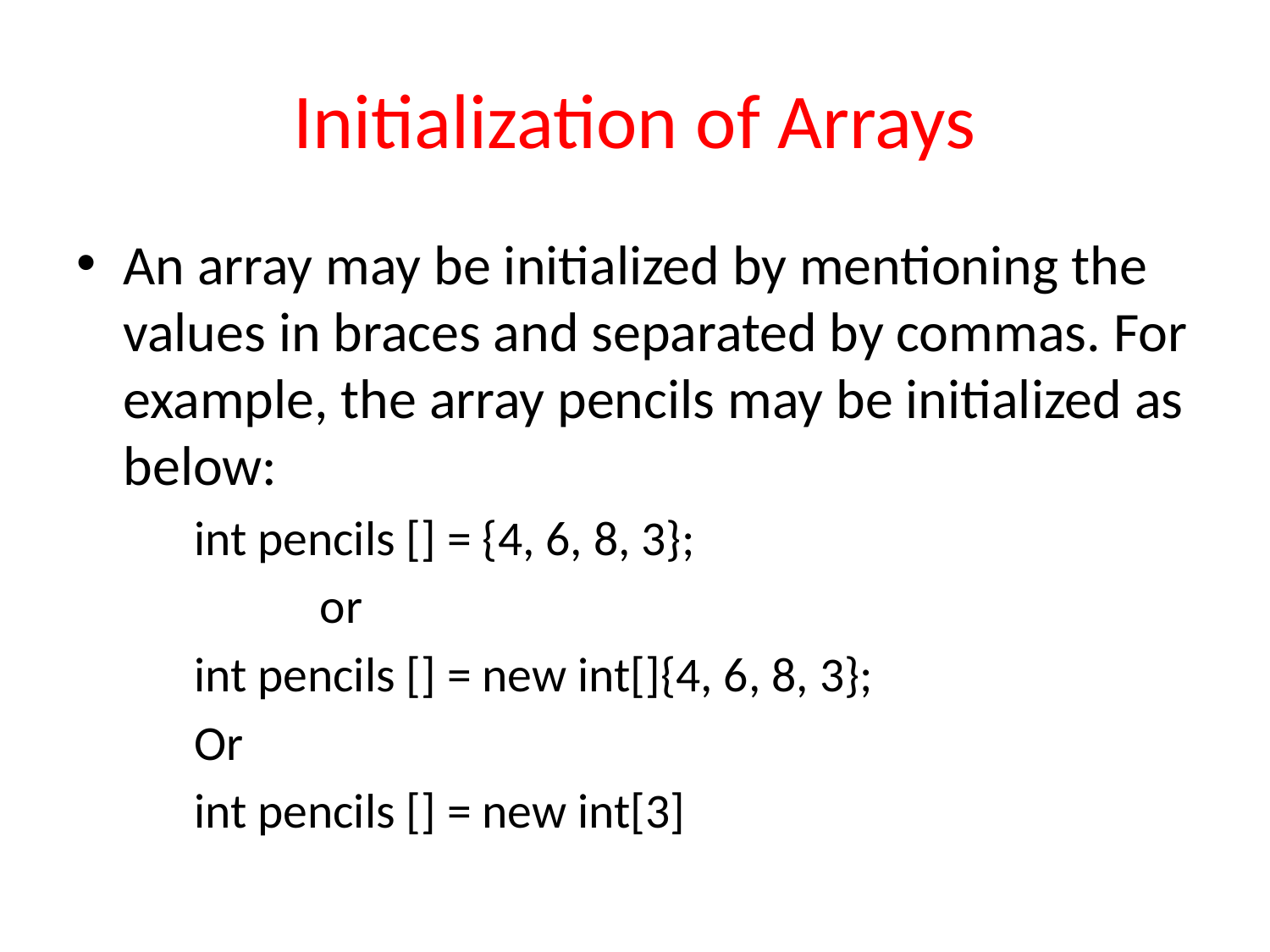

# Initialization of Arrays
An array may be initialized by mentioning the values in braces and separated by commas. For example, the array pencils may be initialized as below:
int pencils [] = {4, 6, 8, 3};
 		or
int pencils [] = new int[]{4, 6, 8, 3};
Or
int pencils [] = new int[3]